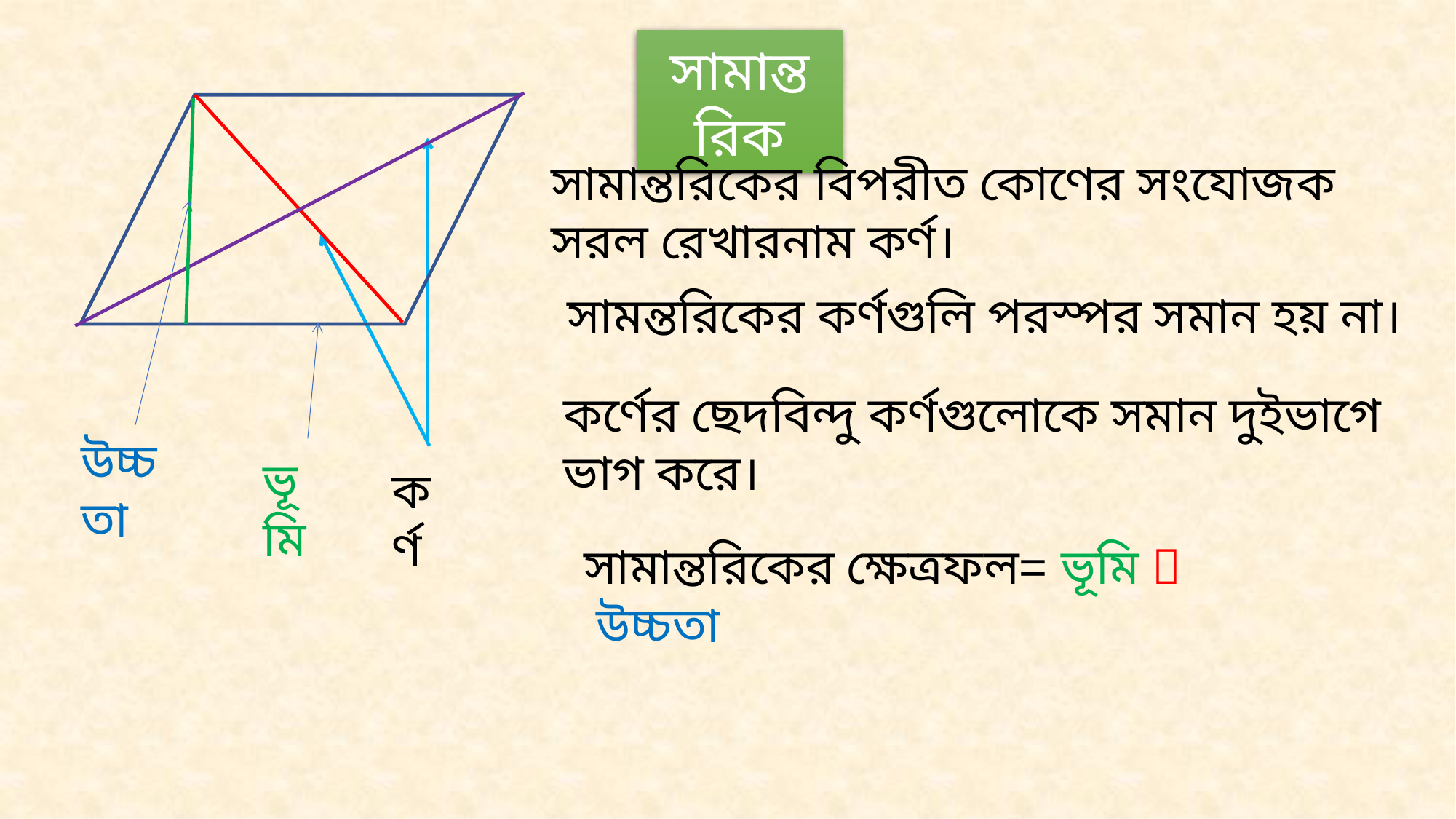

সামান্তরিক

সামান্তরিকের বিপরীত কোণের সংযোজক সরল রেখারনাম কর্ণ।
সামন্তরিকের কর্ণগুলি পরস্পর সমান হয় না।
কর্ণের ছেদবিন্দু কর্ণগুলোকে সমান দুইভাগে ভাগ করে।
উচ্চতা
ভূমি
কর্ণ
সামান্তরিকের ক্ষেত্রফল= ভূমি ×  উচ্চতা